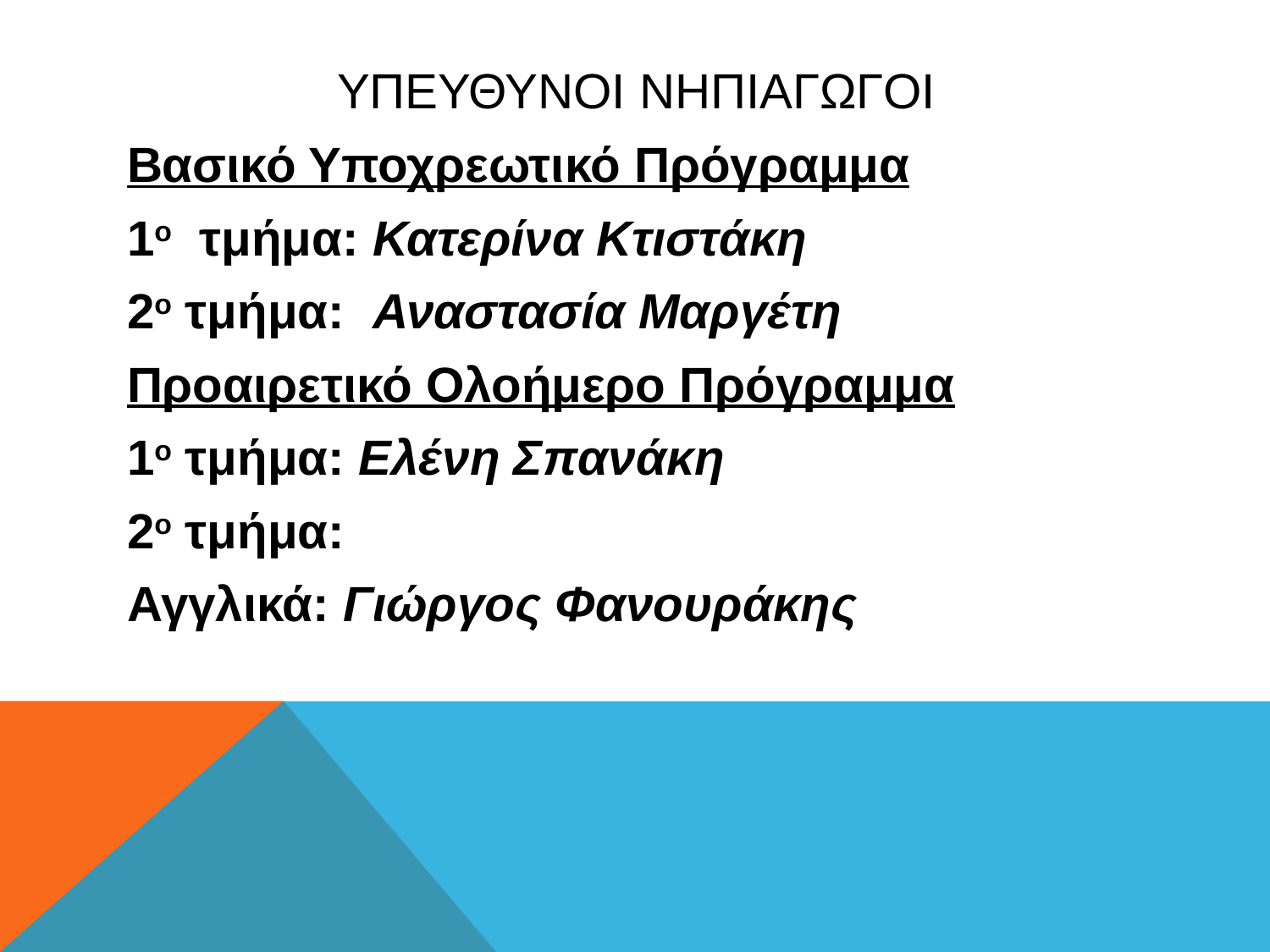

# ΥΠΕΥΘΥΝΟΙ ΝΗΠΙΑΓΩΓΟΙ
Βασικό Υποχρεωτικό Πρόγραμμα
1ο  τμήμα: Κατερίνα Κτιστάκη
2ο τμήμα:  Αναστασία Μαργέτη
Προαιρετικό Ολοήμερο Πρόγραμμα
1ο τμήμα: Ελένη Σπανάκη
2ο τμήμα:
Αγγλικά: Γιώργος Φανουράκης